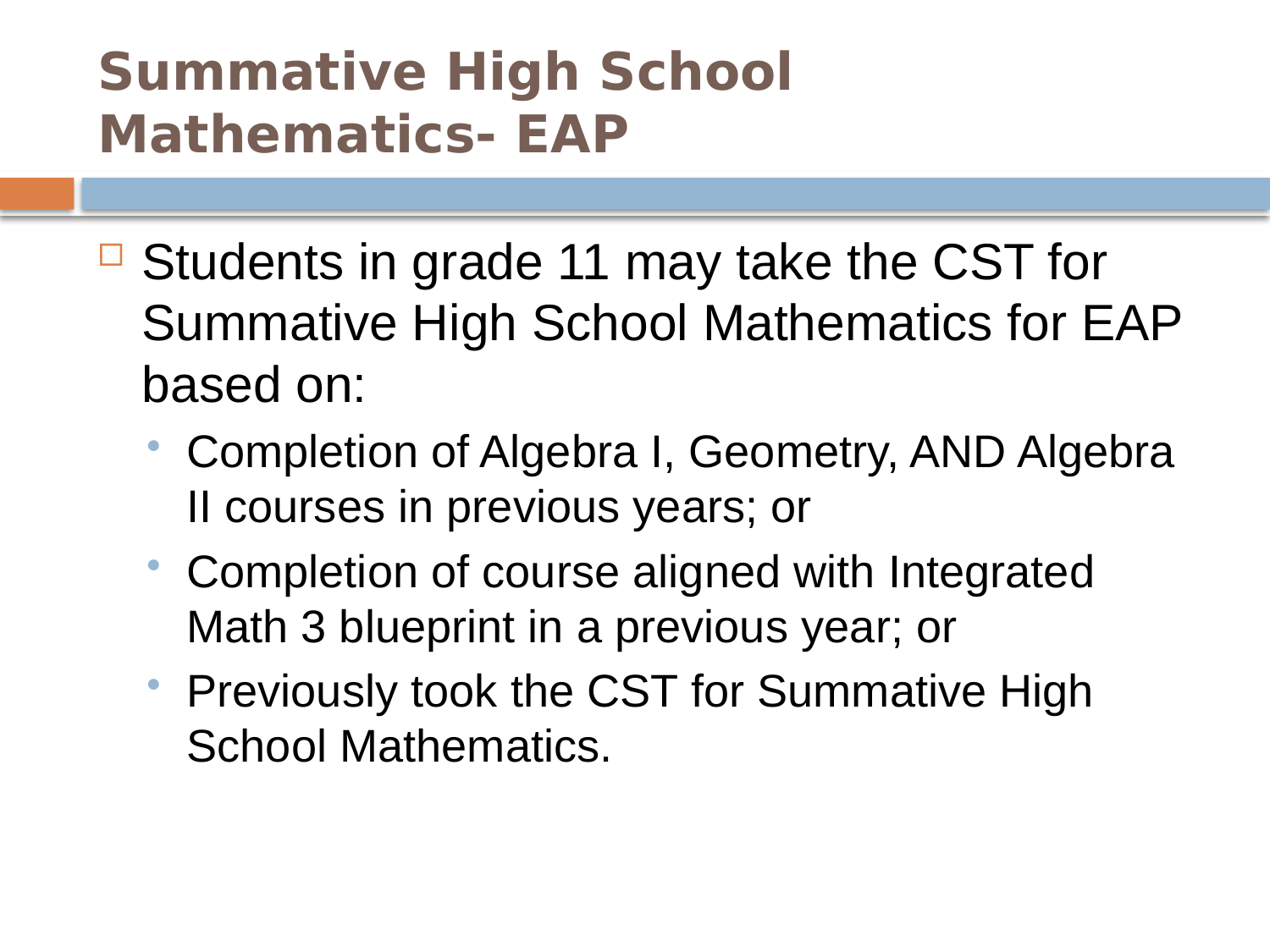

# Summative High School Mathematics- EAP
Students in grade 11 may take the CST for Summative High School Mathematics for EAP based on:
Completion of Algebra I, Geometry, AND Algebra II courses in previous years; or
Completion of course aligned with Integrated Math 3 blueprint in a previous year; or
Previously took the CST for Summative High School Mathematics.